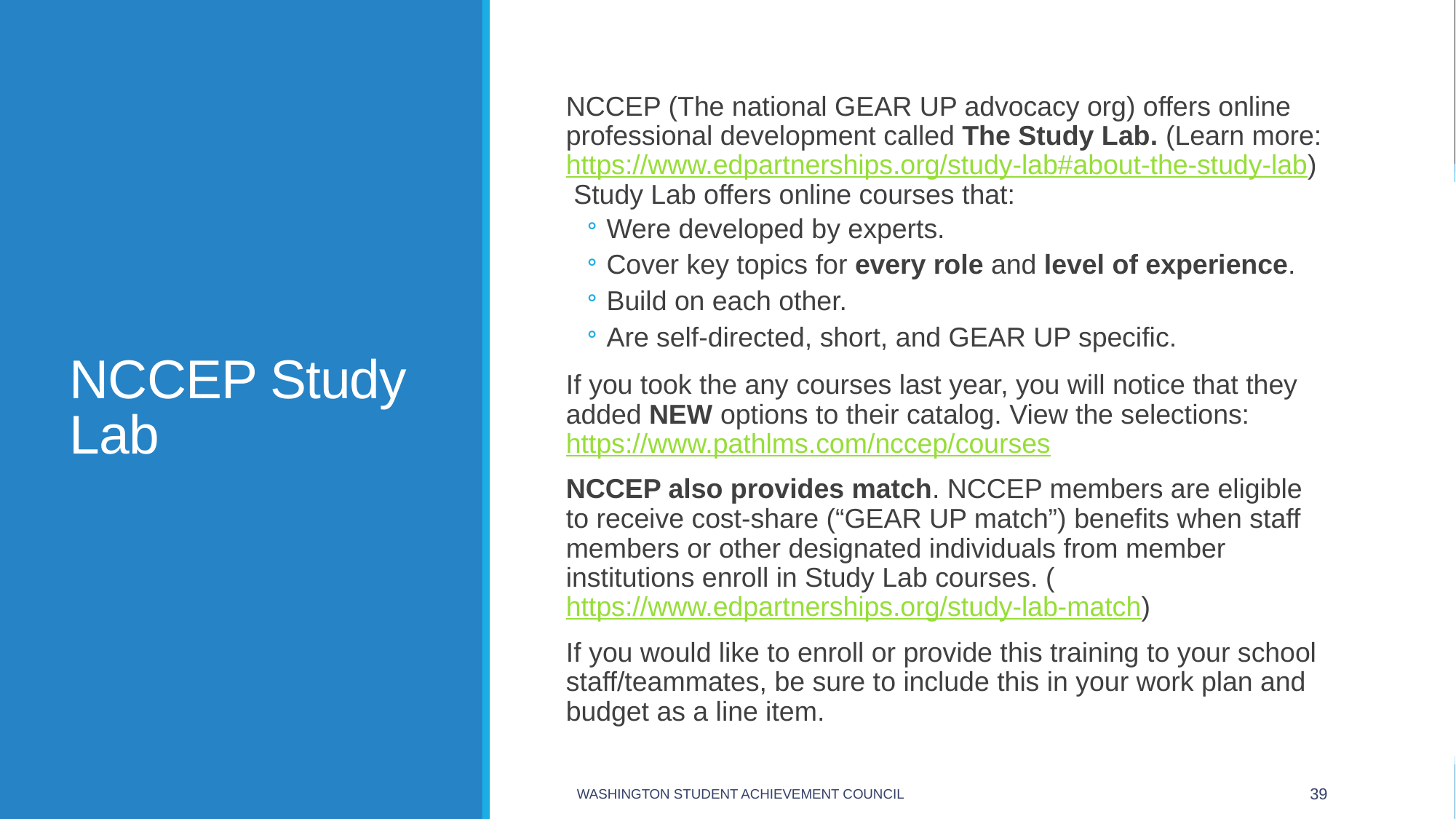

# NCCEP Study Lab
NCCEP (The national GEAR UP advocacy org) offers online professional development called The Study Lab. (Learn more: https://www.edpartnerships.org/study-lab#about-the-study-lab)  Study Lab offers online courses that:
Were developed by experts.
Cover key topics for every role and level of experience.
Build on each other.
Are self-directed, short, and GEAR UP specific.
If you took the any courses last year, you will notice that they added NEW options to their catalog. View the selections: https://www.pathlms.com/nccep/courses
NCCEP also provides match. NCCEP members are eligible to receive cost-share (“GEAR UP match”) benefits when staff members or other designated individuals from member institutions enroll in Study Lab courses. (https://www.edpartnerships.org/study-lab-match)
If you would like to enroll or provide this training to your school staff/teammates, be sure to include this in your work plan and budget as a line item.
Washington Student Achievement Council
39